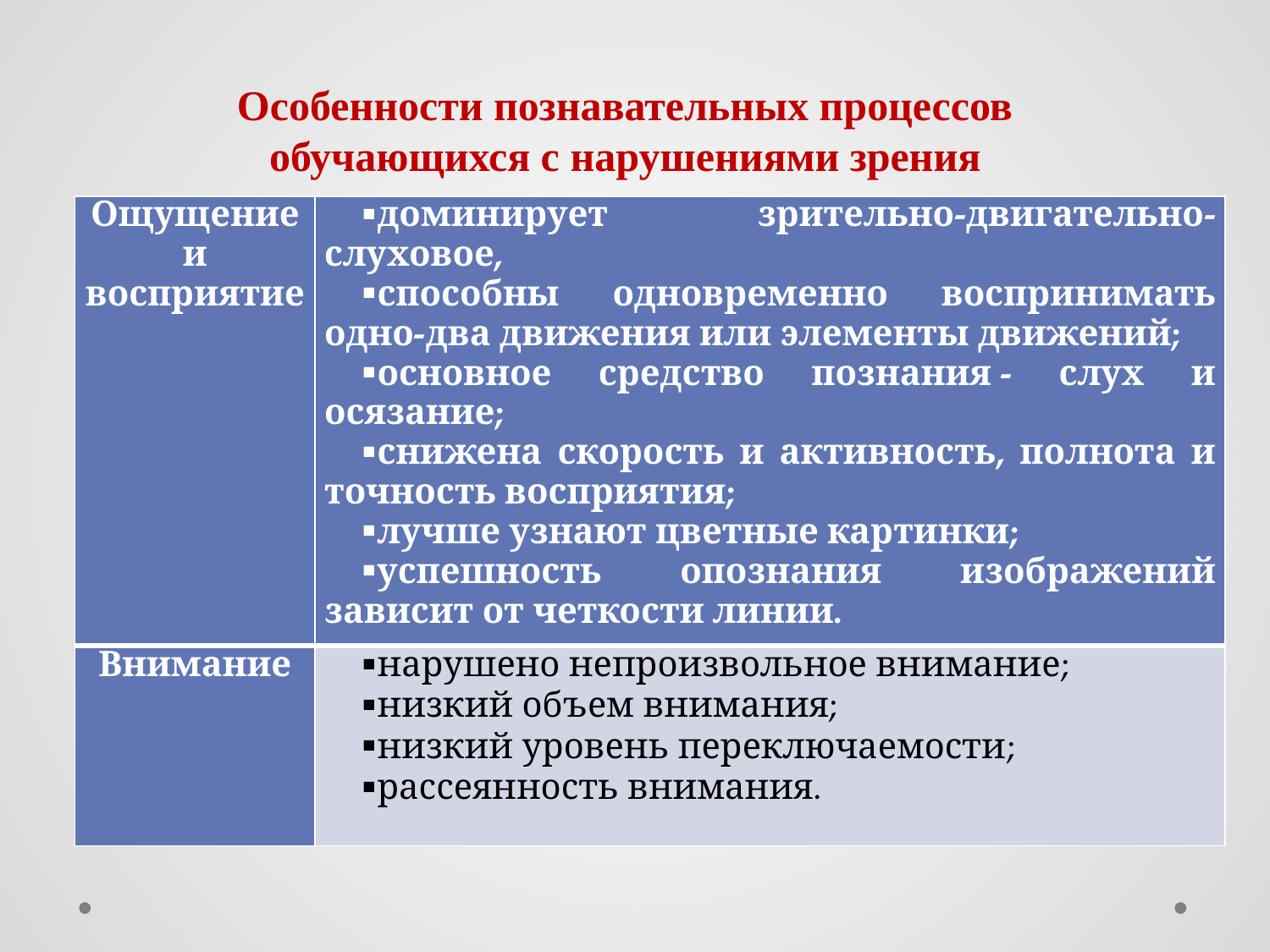

# Особенности познавательных процессов обучающихся с нарушениями зрения
| Ощущение и восприятие | доминирует зрительно-двигательно-слуховое, способны одновременно воспринимать одно-два движения или элементы движений; основное средство познания - слух и осязание; снижена скорость и активность, полнота и точность восприятия; лучше узнают цветные картинки; успешность опознания изображений зависит от четкости линии. |
| --- | --- |
| Внимание | нарушено непроизвольное внимание; низкий объем внимания; низкий уровень переключаемости; рассеянность внимания. |